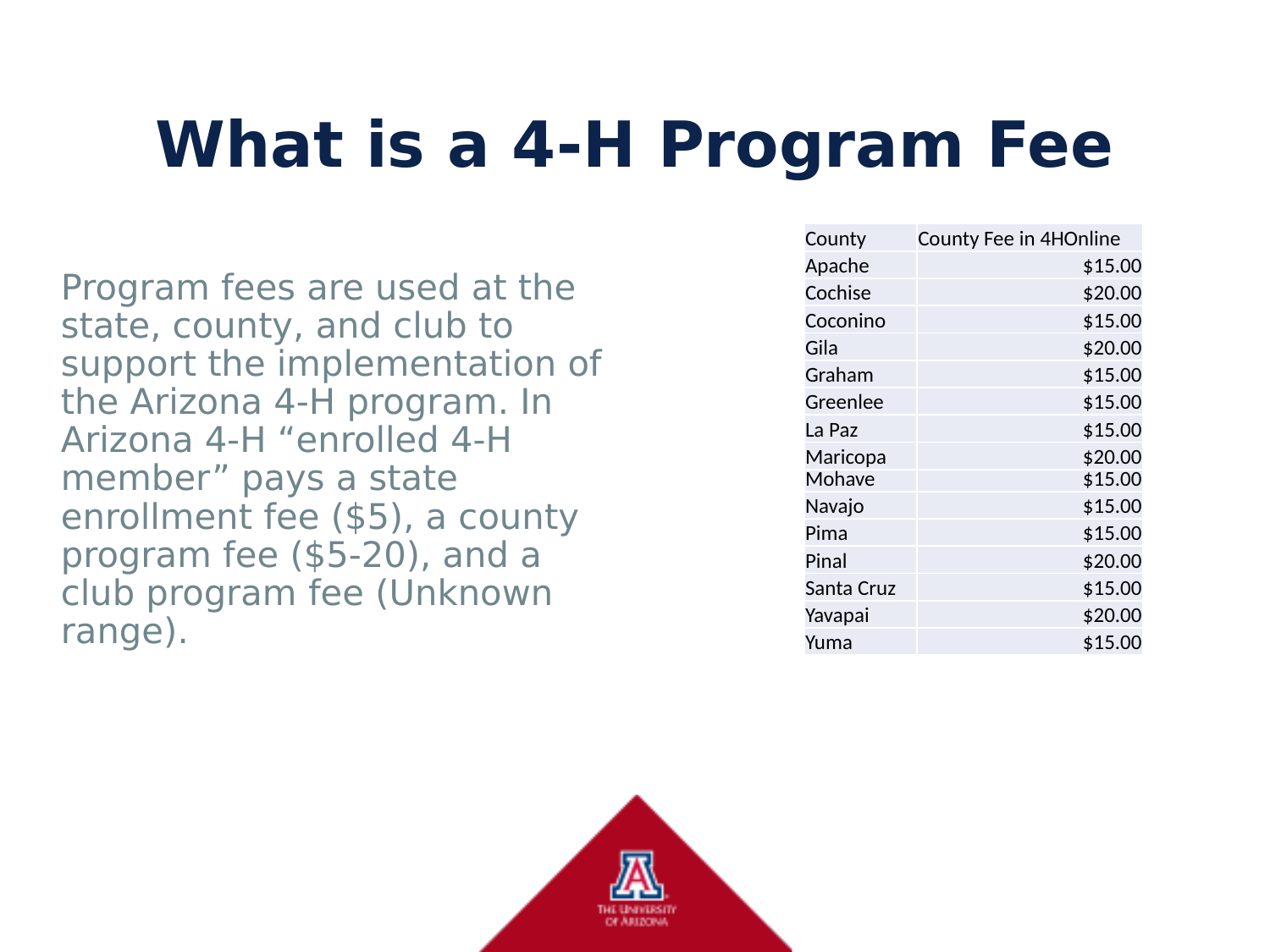

# What is a 4-H Program Fee
| County | County Fee in 4HOnline |
| --- | --- |
| Apache | $15.00 |
| Cochise | $20.00 |
| Coconino | $15.00 |
| Gila | $20.00 |
| Graham | $15.00 |
| Greenlee | $15.00 |
| La Paz | $15.00 |
| Maricopa | $20.00 |
| Mohave | $15.00 |
| Navajo | $15.00 |
| Pima | $15.00 |
| Pinal | $20.00 |
| Santa Cruz | $15.00 |
| Yavapai | $20.00 |
| Yuma | $15.00 |
Program fees are used at the state, county, and club to support the implementation of the Arizona 4-H program. In Arizona 4-H “enrolled 4-H member” pays a state enrollment fee ($5), a county program fee ($5-20), and a club program fee (Unknown range).